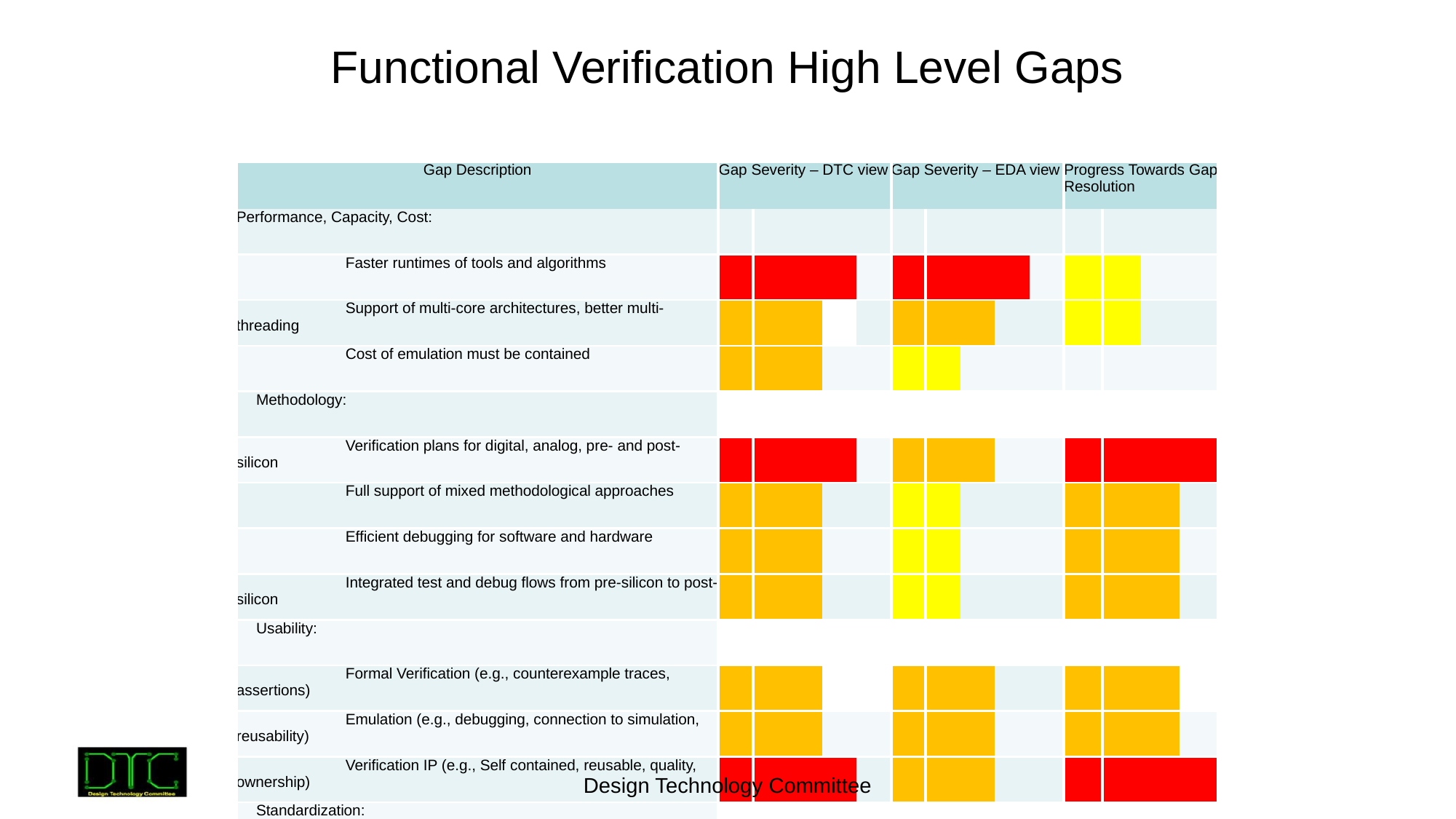

# Functional Verification High Level Gaps
| Gap Description | Gap Severity – DTC view |  |  |  |  | Gap Severity – EDA view |  |  |  |  | Progress Towards Gap Resolution |  |  |  |
| --- | --- | --- | --- | --- | --- | --- | --- | --- | --- | --- | --- | --- | --- | --- |
| Performance, Capacity, Cost: |  |  |  |  |  |  |  |  |  |  |  |  |  |  |
| Faster runtimes of tools and algorithms |  |  |  |  |  |  |  |  |  |  |  |  |  |  |
| Support of multi-core architectures, better multi-threading |  |  |  |  |  |  |  |  |  |  |  |  |  |  |
| Cost of emulation must be contained |  |  |  |  |  |  |  |  |  |  |  |  |  |  |
| Methodology: |  |  |  |  |  |  |  |  |  |  |  |  |  |  |
| Verification plans for digital, analog, pre- and post-silicon |  |  |  |  |  |  |  |  |  |  |  |  |  |  |
| Full support of mixed methodological approaches |  |  |  |  |  |  |  |  |  |  |  |  |  |  |
| Efficient debugging for software and hardware |  |  |  |  |  |  |  |  |  |  |  |  |  |  |
| Integrated test and debug flows from pre-silicon to post-silicon |  |  |  |  |  |  |  |  |  |  |  |  |  |  |
| Usability: |  |  |  |  |  |  |  |  |  |  |  |  |  |  |
| Formal Verification (e.g., counterexample traces, assertions) |  |  |  |  |  |  |  |  |  |  |  |  |  |  |
| Emulation (e.g., debugging, connection to simulation, reusability) |  |  |  |  |  |  |  |  |  |  |  |  |  |  |
| Verification IP (e.g., Self contained, reusable, quality, ownership) |  |  |  |  |  |  |  |  |  |  |  |  |  |  |
| Standardization: |  |  |  |  |  |  |  |  |  |  |  |  |  |  |
| Full compliance and same interpretation of available standards |  |  |  |  |  |  |  |  |  |  |  |  |  |  |
| Integration of coverage into verification management |  |  |  |  |  |  |  |  |  |  |  |  |  |  |
| UVM compliant and standardized simulation environment |  |  |  |  |  |  |  |  |  |  |  |  |  |  |
| Industry standardized Verification IP quality metrics |  |  |  |  |  |  |  |  |  |  |  |  |  |  |
|  |  |  |  |  |  |  |  |  |  |  |  |  |  |  |
Design Technology Committee